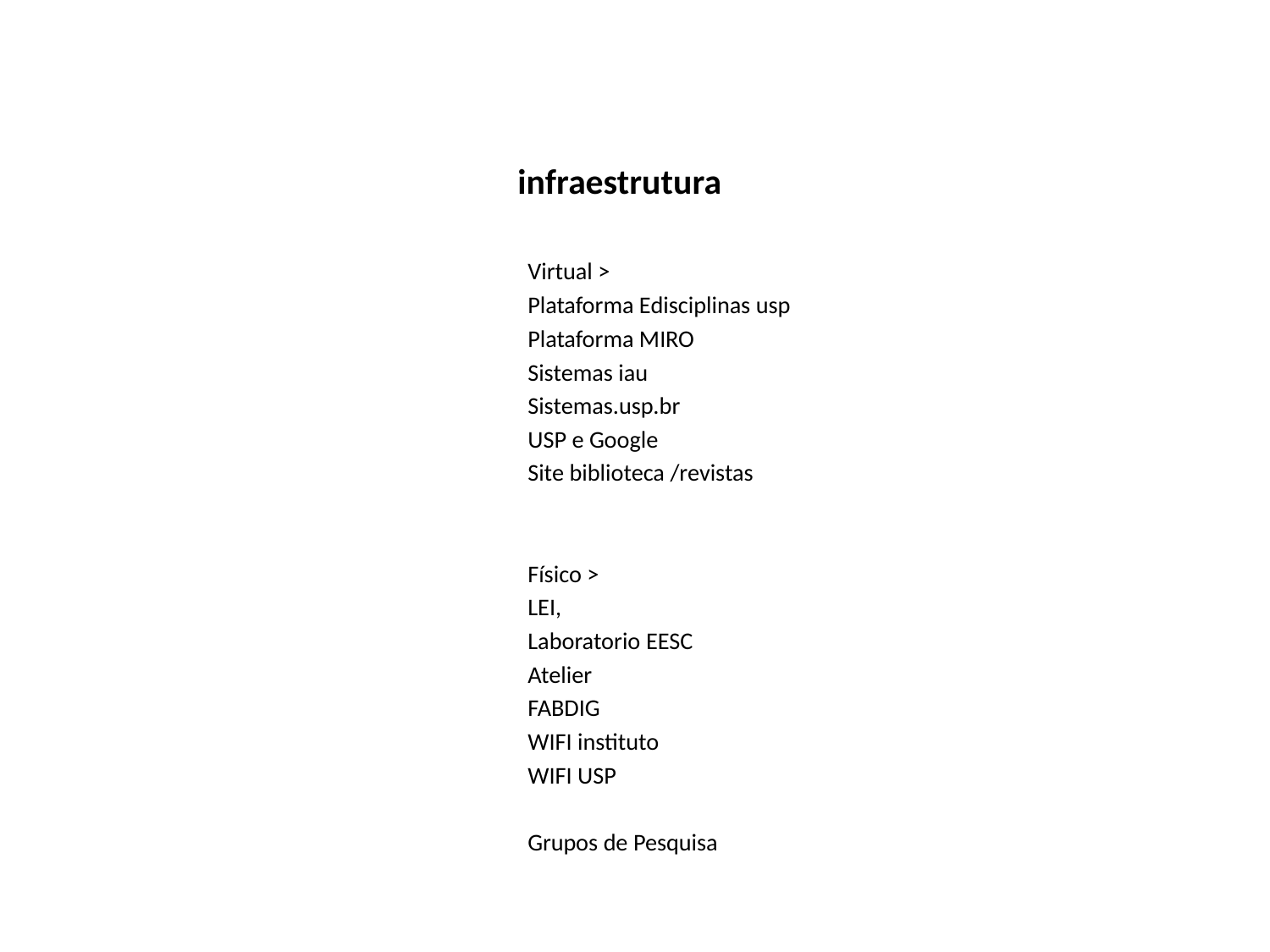

# infraestrutura

Virtual >
Plataforma Edisciplinas usp
Plataforma MIRO
Sistemas iau
Sistemas.usp.br
USP e Google
Site biblioteca /revistas

Físico >
LEI,
Laboratorio EESC
Atelier
FABDIG
WIFI instituto
WIFI USP

Grupos de Pesquisa